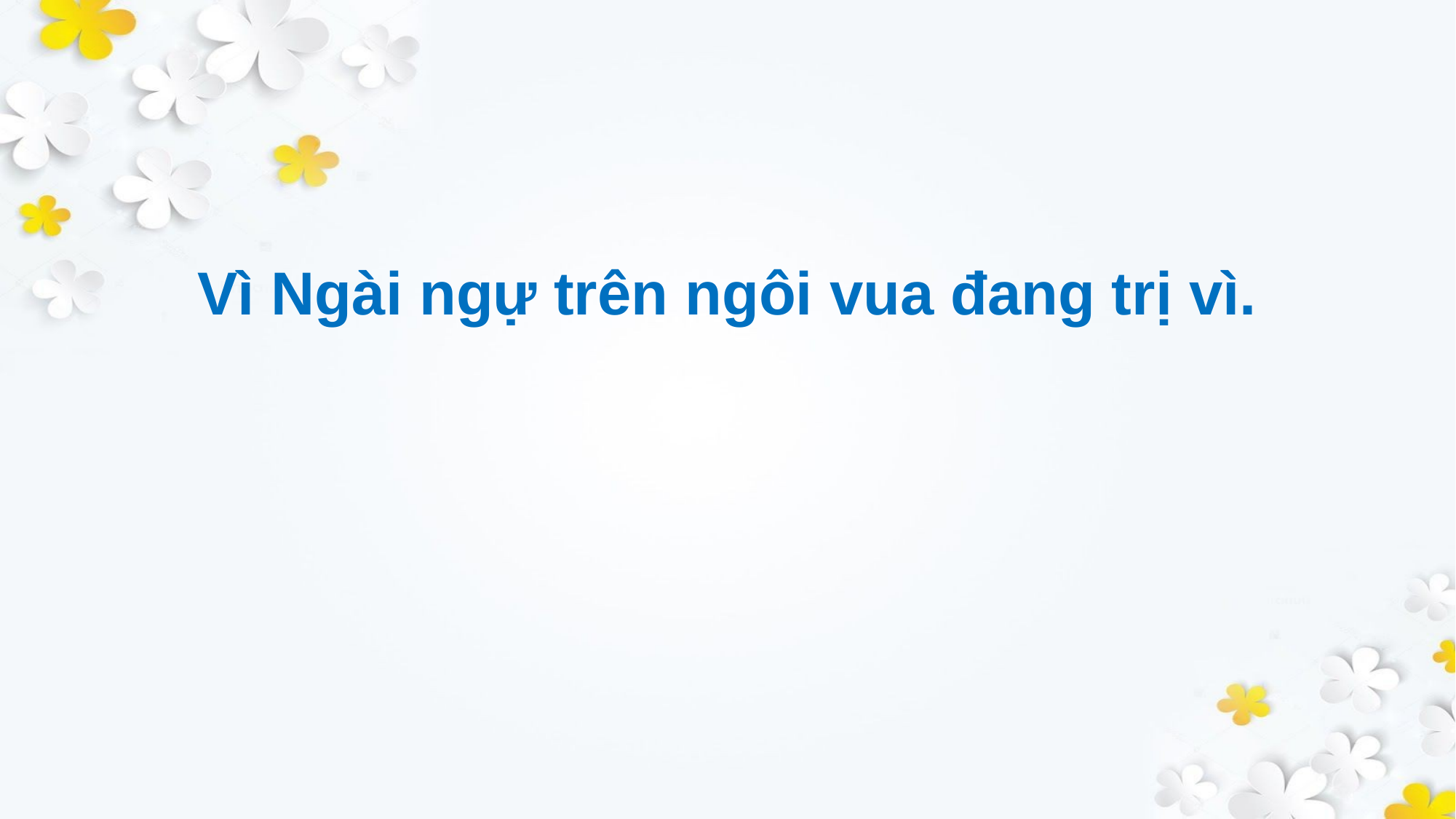

Vì Ngài ngự trên ngôi vua đang trị vì.